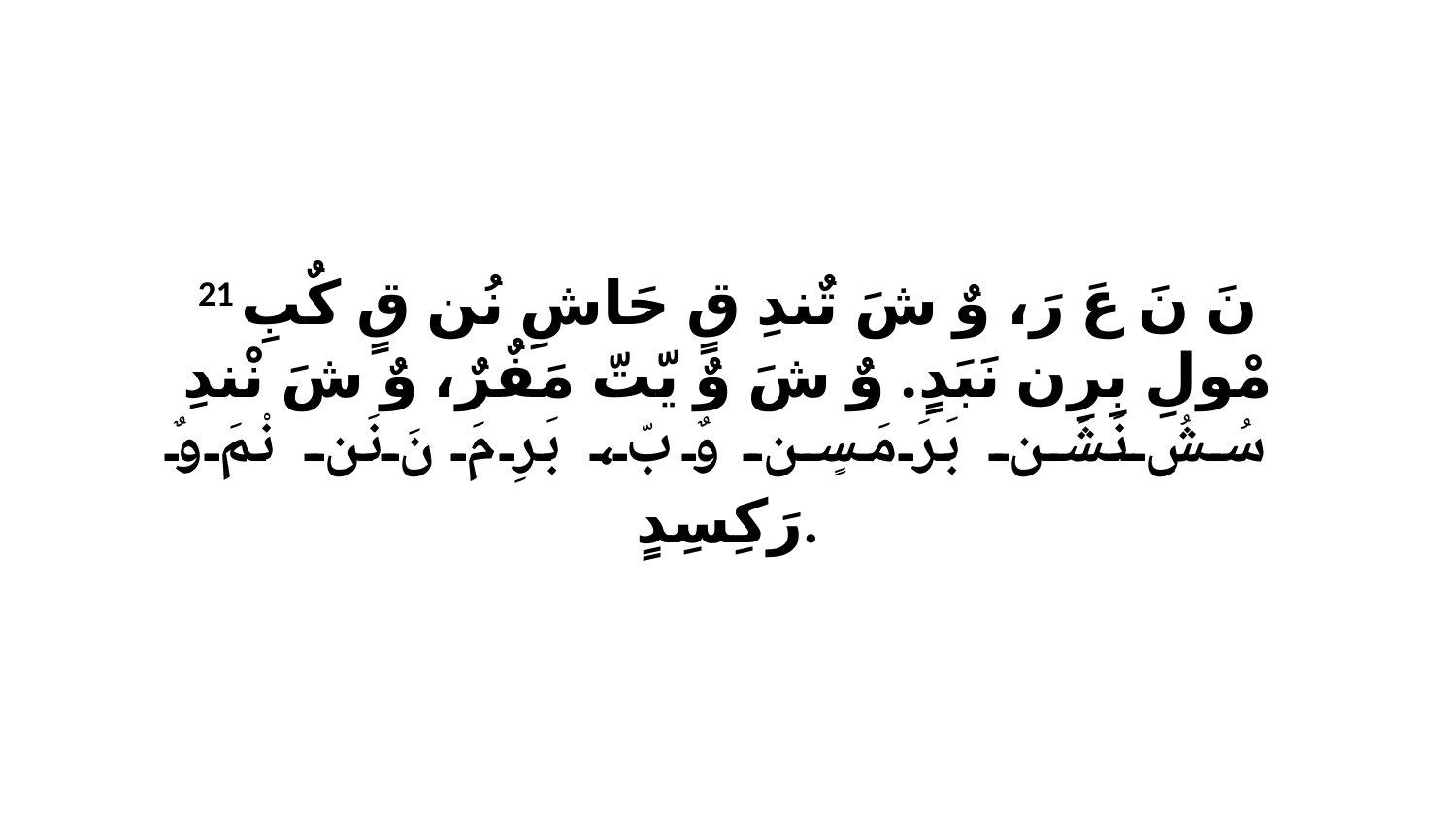

21 نَ نَ عَ رَ، وٌ شَ تٌندِ قٍ حَاشِ نُن قٍ كٌبِ مْولِ بِرِن نَبَدٍ. وٌ شَ وٌ يّتّ مَفٌرٌ، وٌ شَ نْندِ سُشُ نَشَن بَرَ مَسٍن وٌ بّ، بَرِ مَ نَ نَن نْمَ وٌ رَكِسِدٍ.